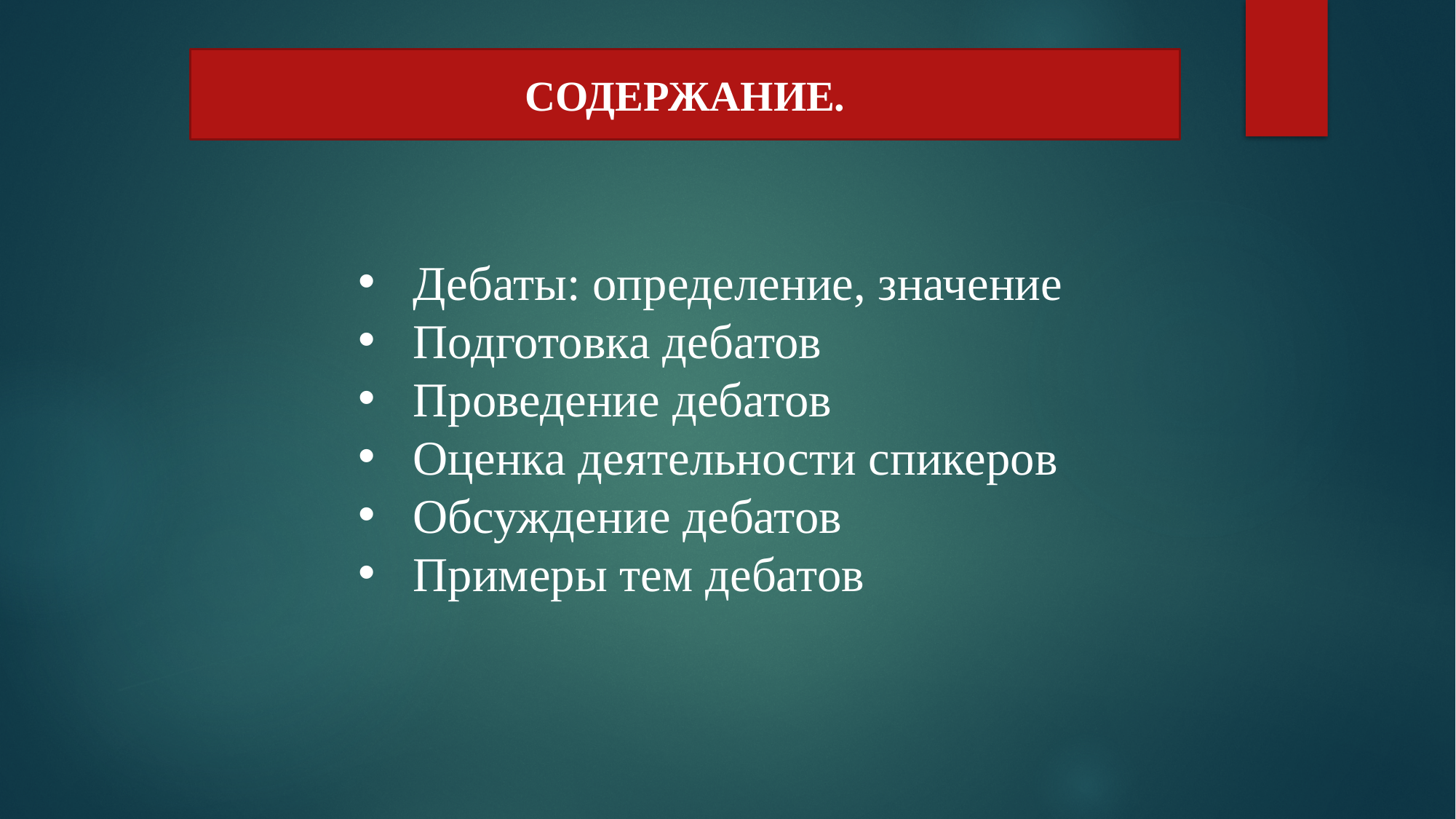

СОДЕРЖАНИЕ.
Дебаты: определение, значение
Подготовка дебатов
Проведение дебатов
Оценка деятельности спикеров
Обсуждение дебатов
Примеры тем дебатов